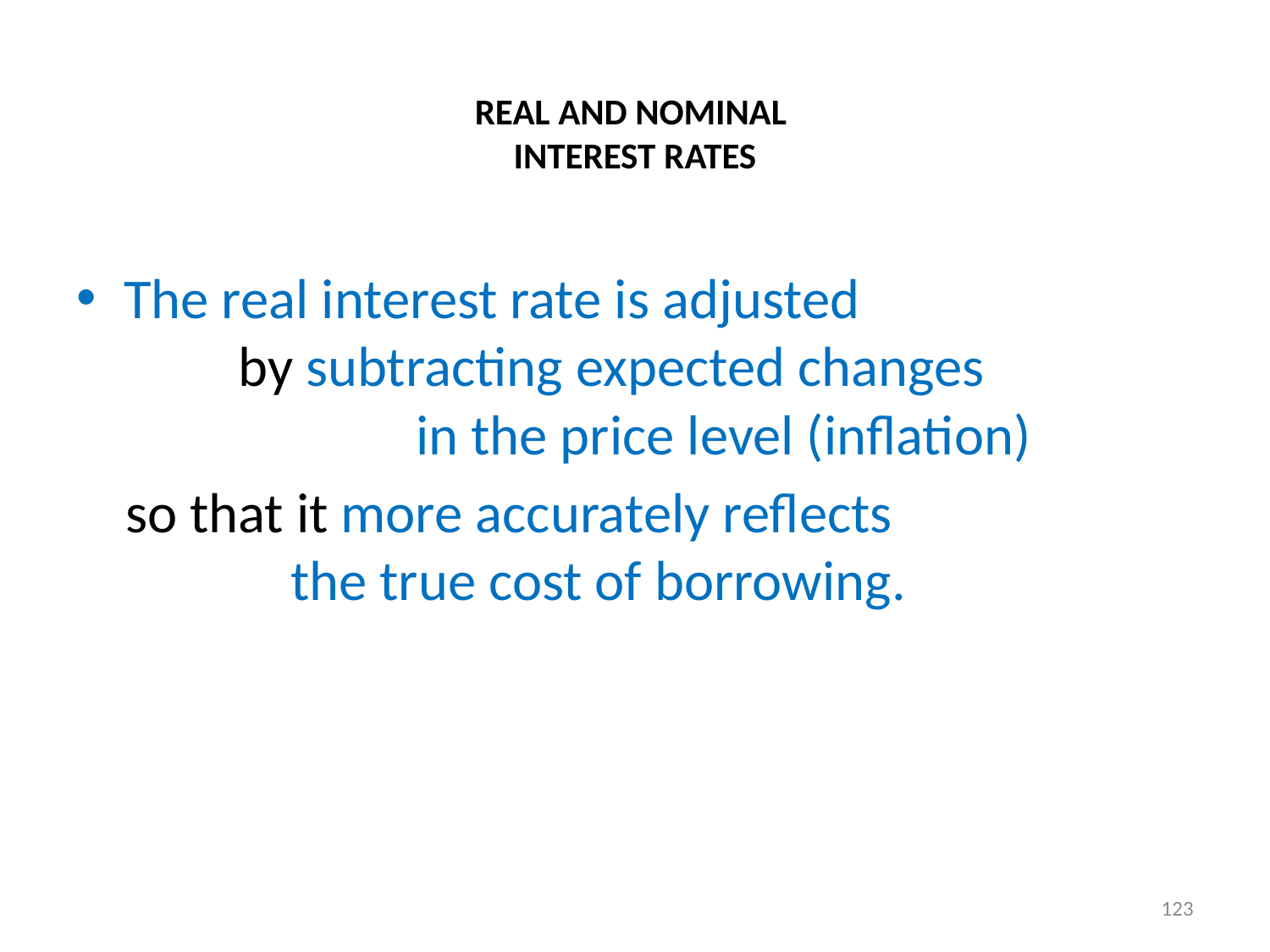

# REAL AND NOMINAL INTEREST RATES
The real interest rate is adjusted                                    by subtracting expected changes                                        in the price level (inflation)
so that it more accurately reflects                                     the true cost of borrowing.
123